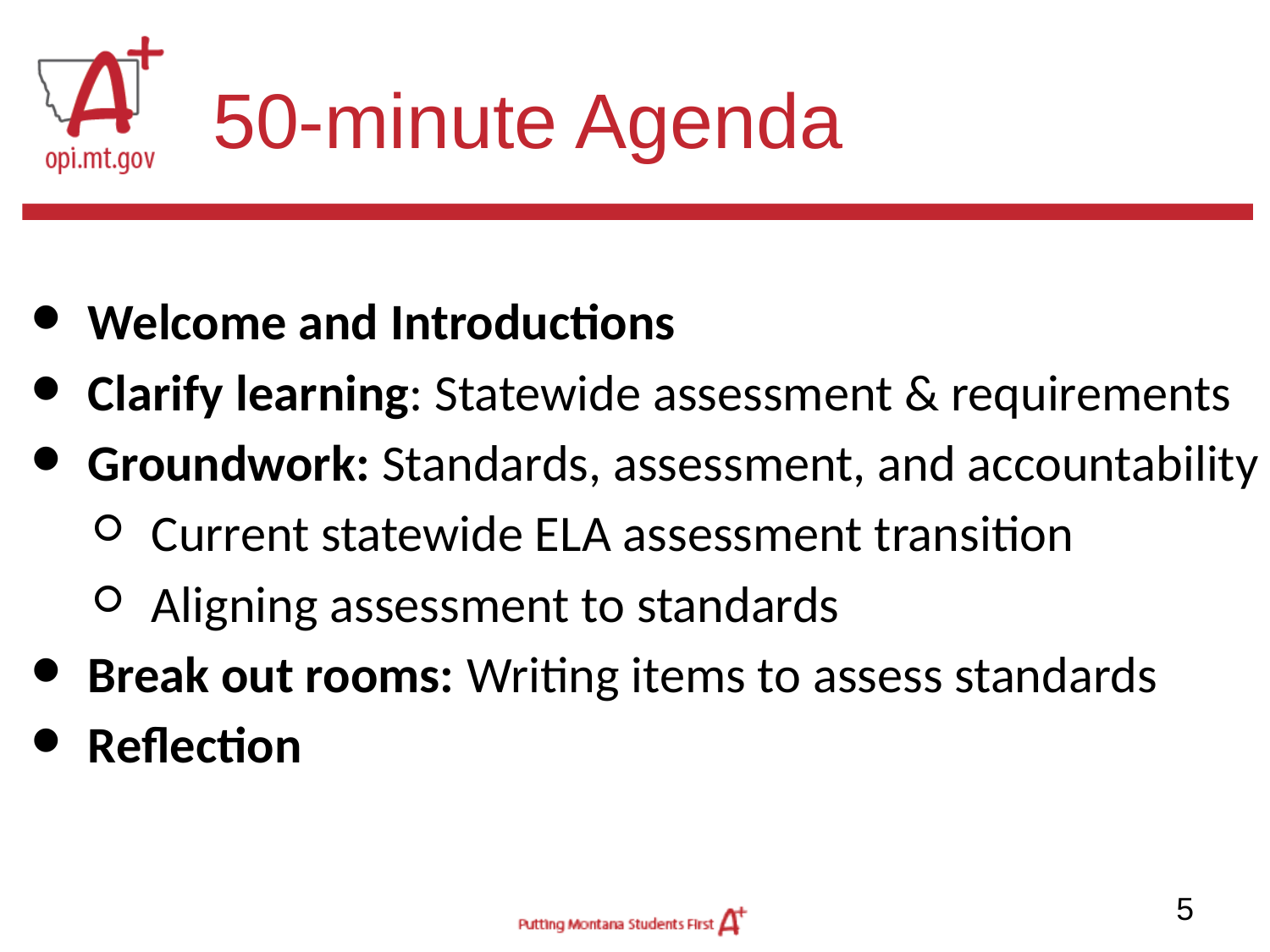

# 50-minute Agenda
Welcome and Introductions
Clarify learning: Statewide assessment & requirements
Groundwork: Standards, assessment, and accountability
Current statewide ELA assessment transition
Aligning assessment to standards
Break out rooms: Writing items to assess standards
Reflection
5